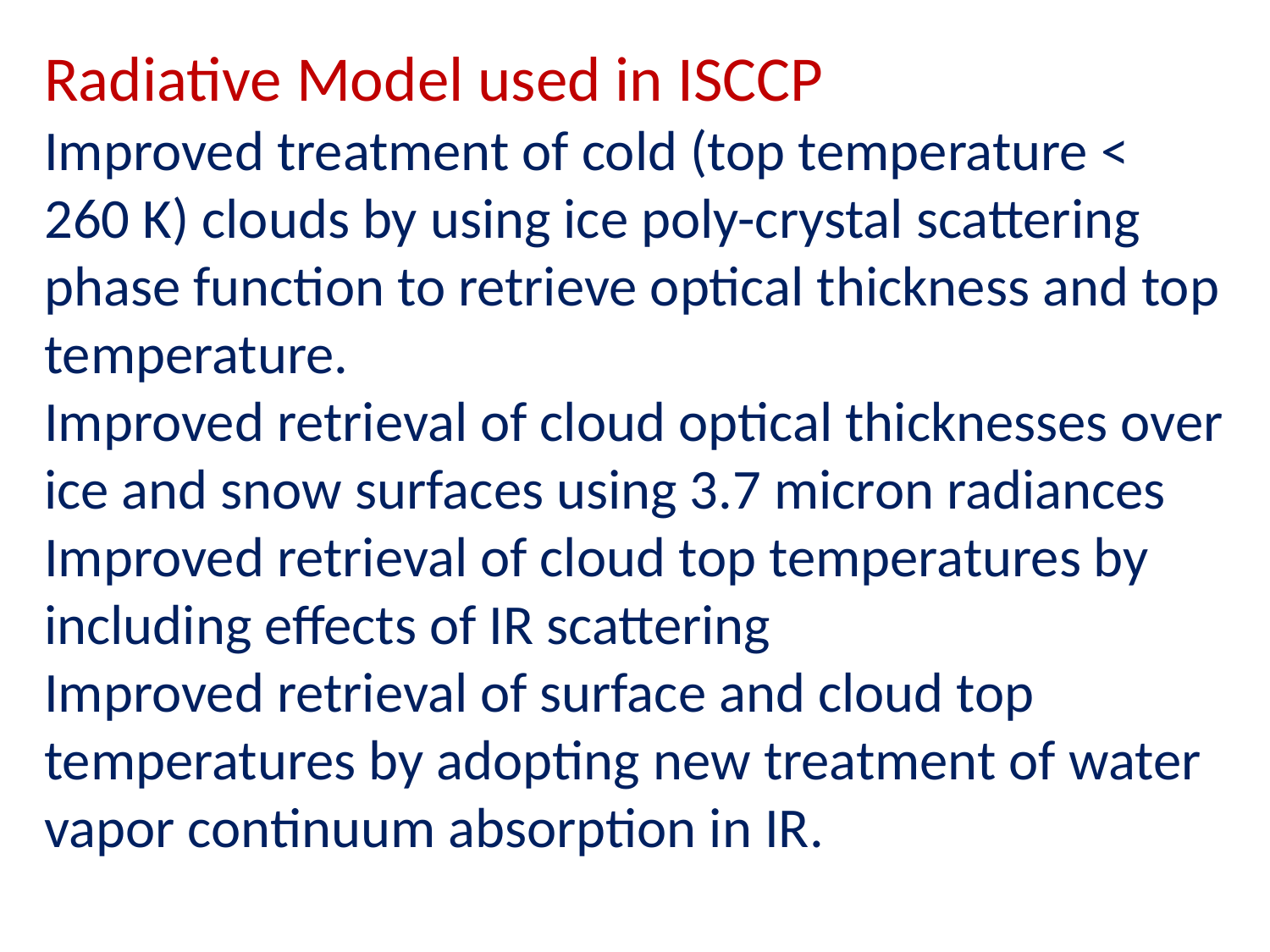

Radiative Model used in ISCCP
Improved treatment of cold (top temperature < 260 K) clouds by using ice poly-crystal scattering phase function to retrieve optical thickness and top temperature.
Improved retrieval of cloud optical thicknesses over ice and snow surfaces using 3.7 micron radiances
Improved retrieval of cloud top temperatures by including effects of IR scattering
Improved retrieval of surface and cloud top temperatures by adopting new treatment of water vapor continuum absorption in IR.